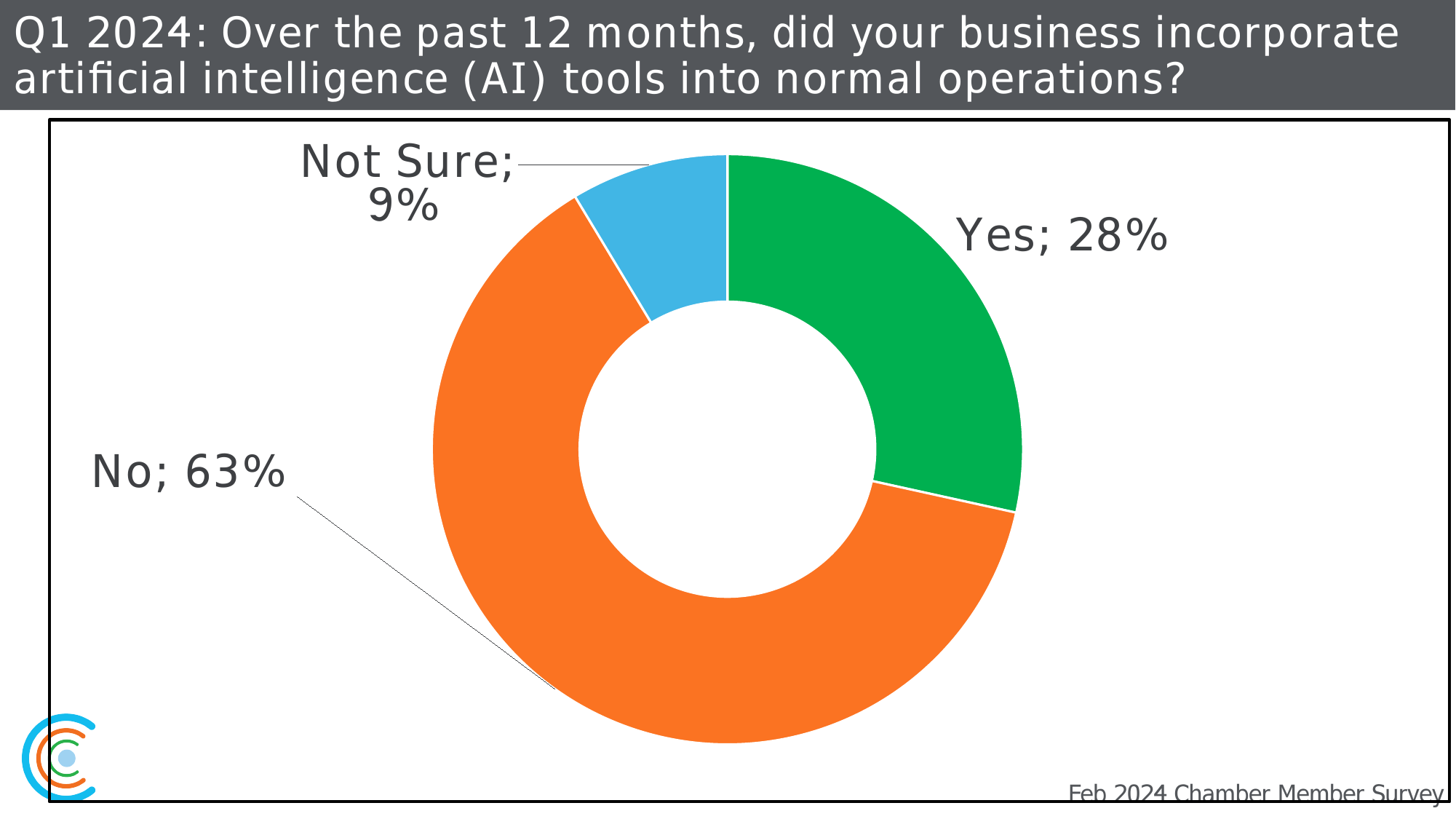

# Q1 2024: Over the past 12 months, did your business incorporate artificial intelligence (AI) tools into normal operations?

### Chart

| Category |  |
|---|---|
| Yes | 0.28448275862068967 |
| No | 0.6293103448275862 |
| Not Sure | 0.08620689655172414 |
Feb 2024 Chamber Member Survey